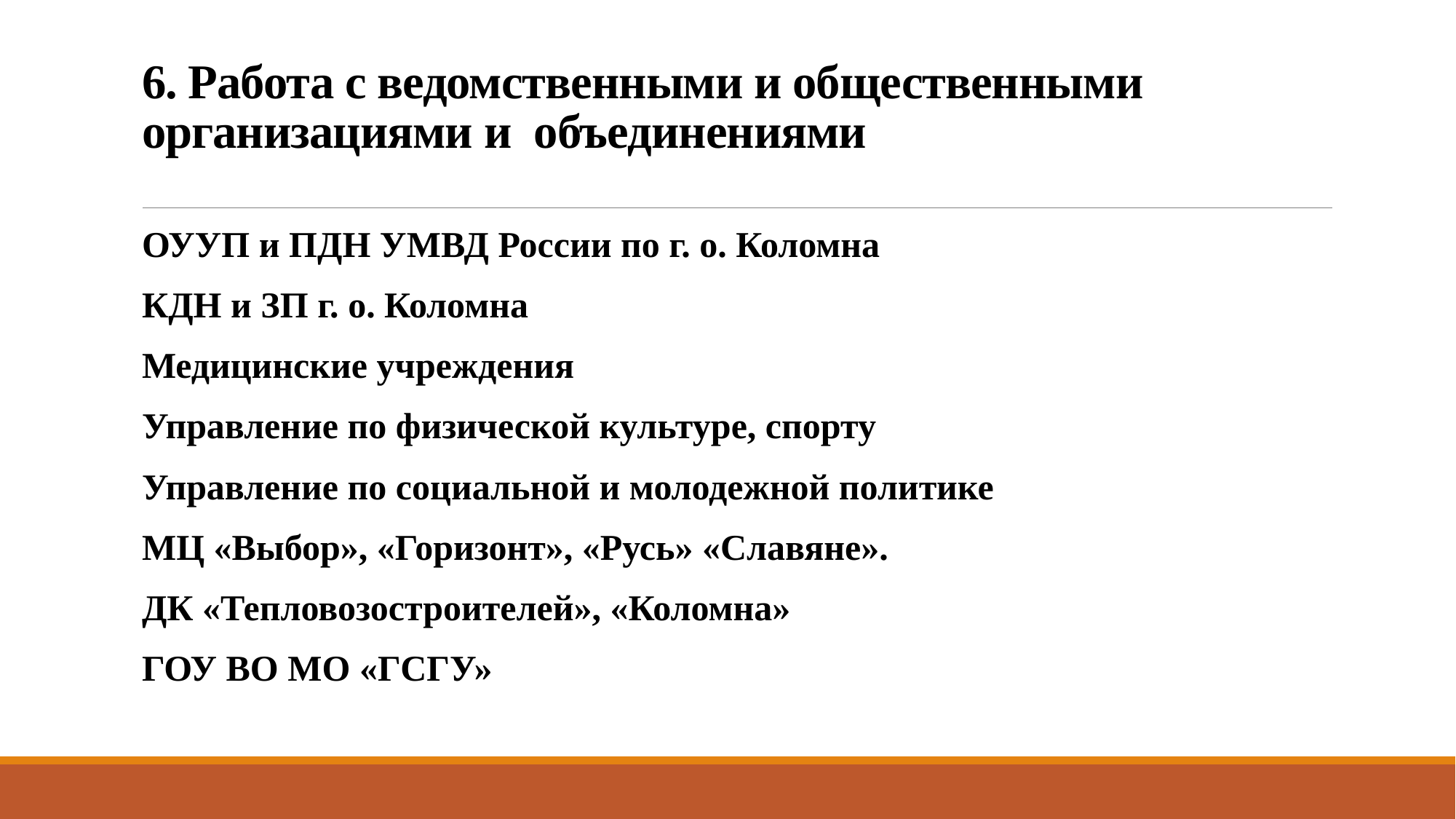

# 6. Работа с ведомственными и общественными организациями и  объединениями
ОУУП и ПДН УМВД России по г. о. Коломна
КДН и ЗП г. о. Коломна
Медицинские учреждения
Управление по физической культуре, спорту
Управление по социальной и молодежной политике
МЦ «Выбор», «Горизонт», «Русь» «Славяне».
ДК «Тепловозостроителей», «Коломна»
ГОУ ВО МО «ГСГУ»